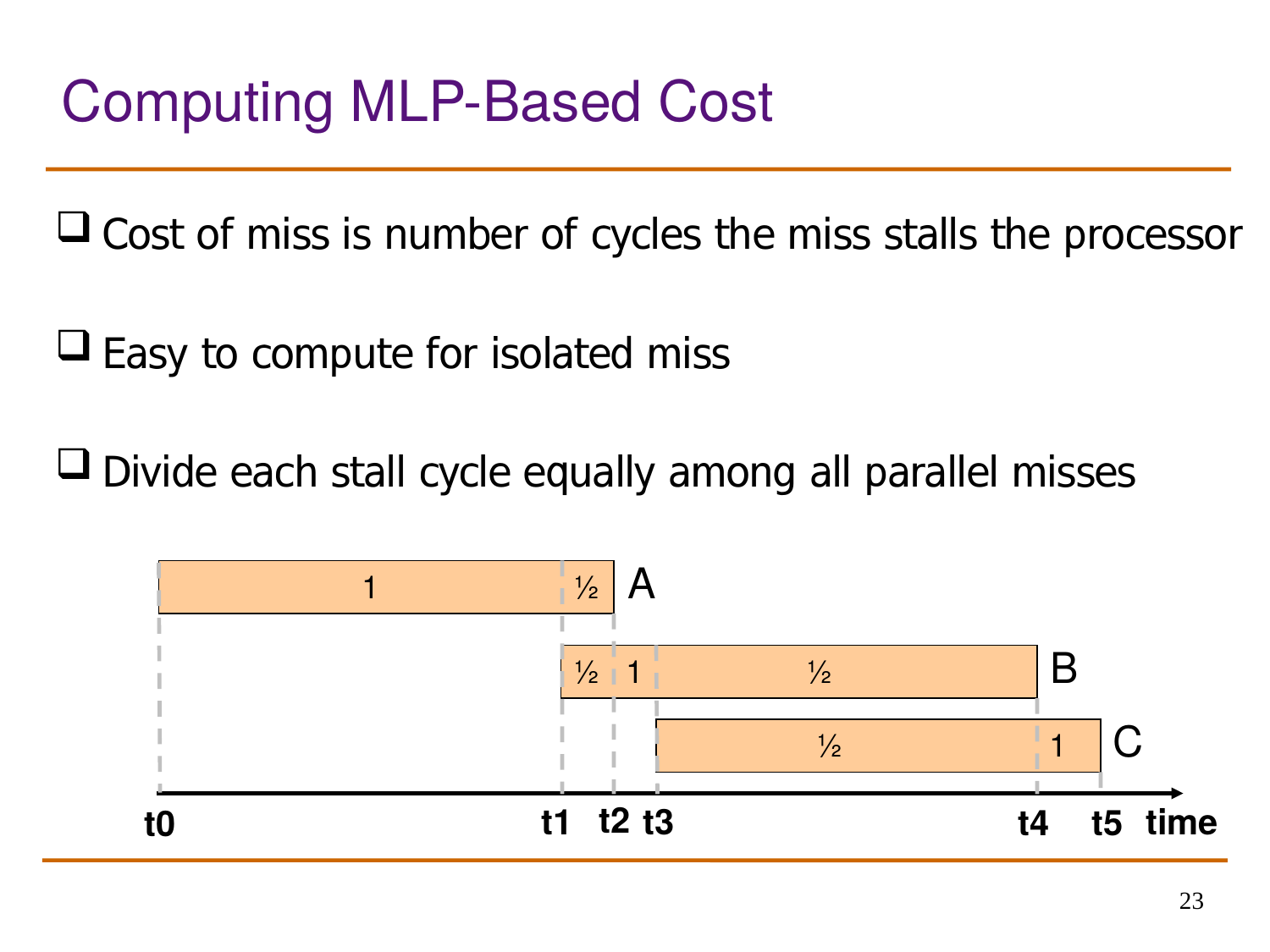

# Computing MLP-Based Cost
Cost of miss is number of cycles the miss stalls the processor

Easy to compute for isolated miss

Divide each stall cycle equally among all parallel misses
A

1
½

B

½
1

½

C

½
1

t2

t1
t3
time
t4
t5
t0
23